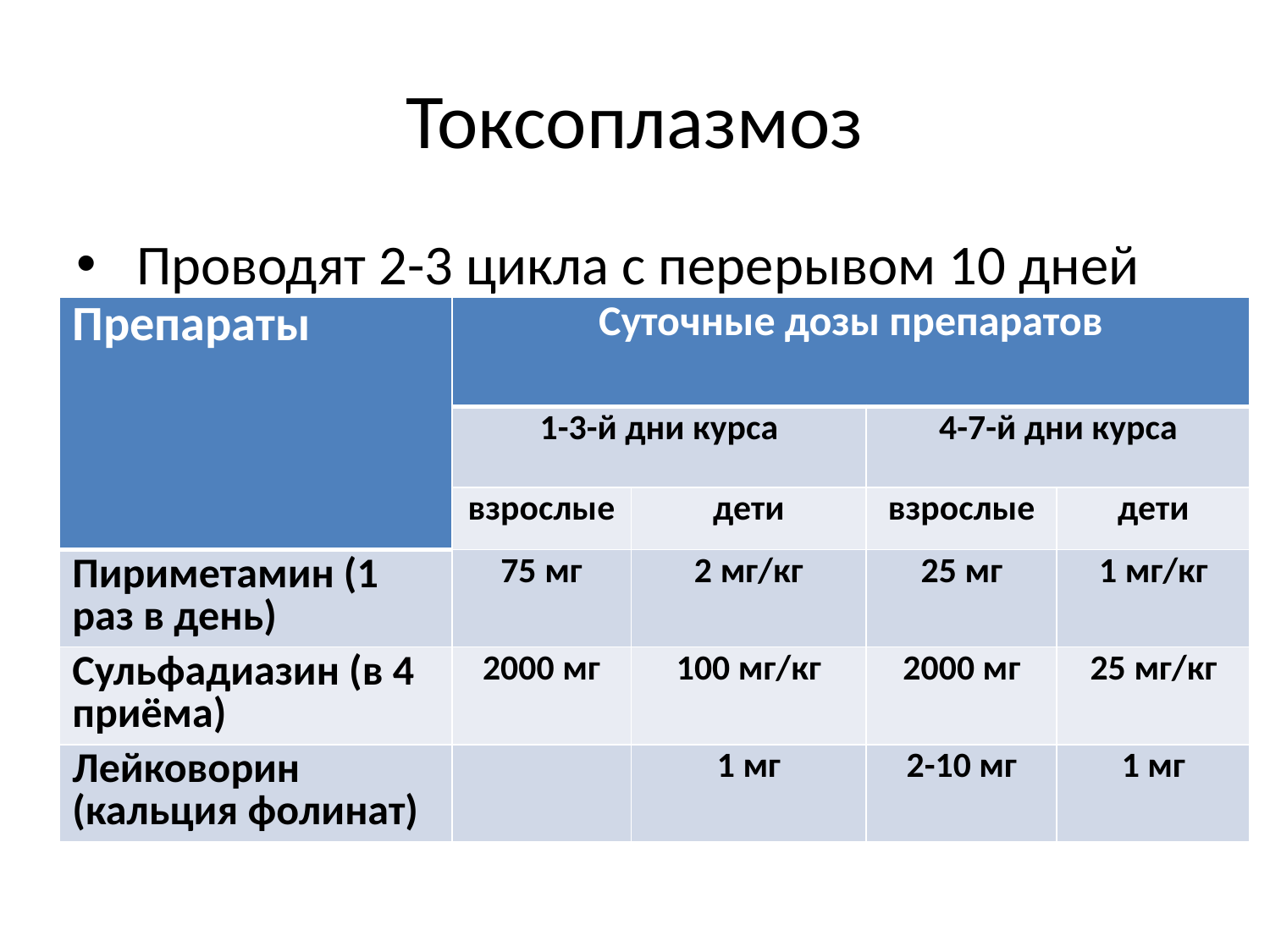

# Токсоплазмоз
 Проводят 2-3 цикла с перерывом 10 дней

| Препараты | Суточные дозы препаратов |  |  |  |
| --- | --- | --- | --- | --- |
|  | 1-3-й дни курса |  | 4-7-й дни курса |  |
|  | взрослые | дети | взрослые | дети |
| Пириметамин (1 раз в день) | 75 мг | 2 мг/кг | 25 мг | 1 мг/кг |
| Сульфадиазин (в 4 приёма) | 2000 мг | 100 мг/кг | 2000 мг | 25 мг/кг |
| Лейковорин (кальция фолинат) |  | 1 мг | 2-10 мг | 1 мг |